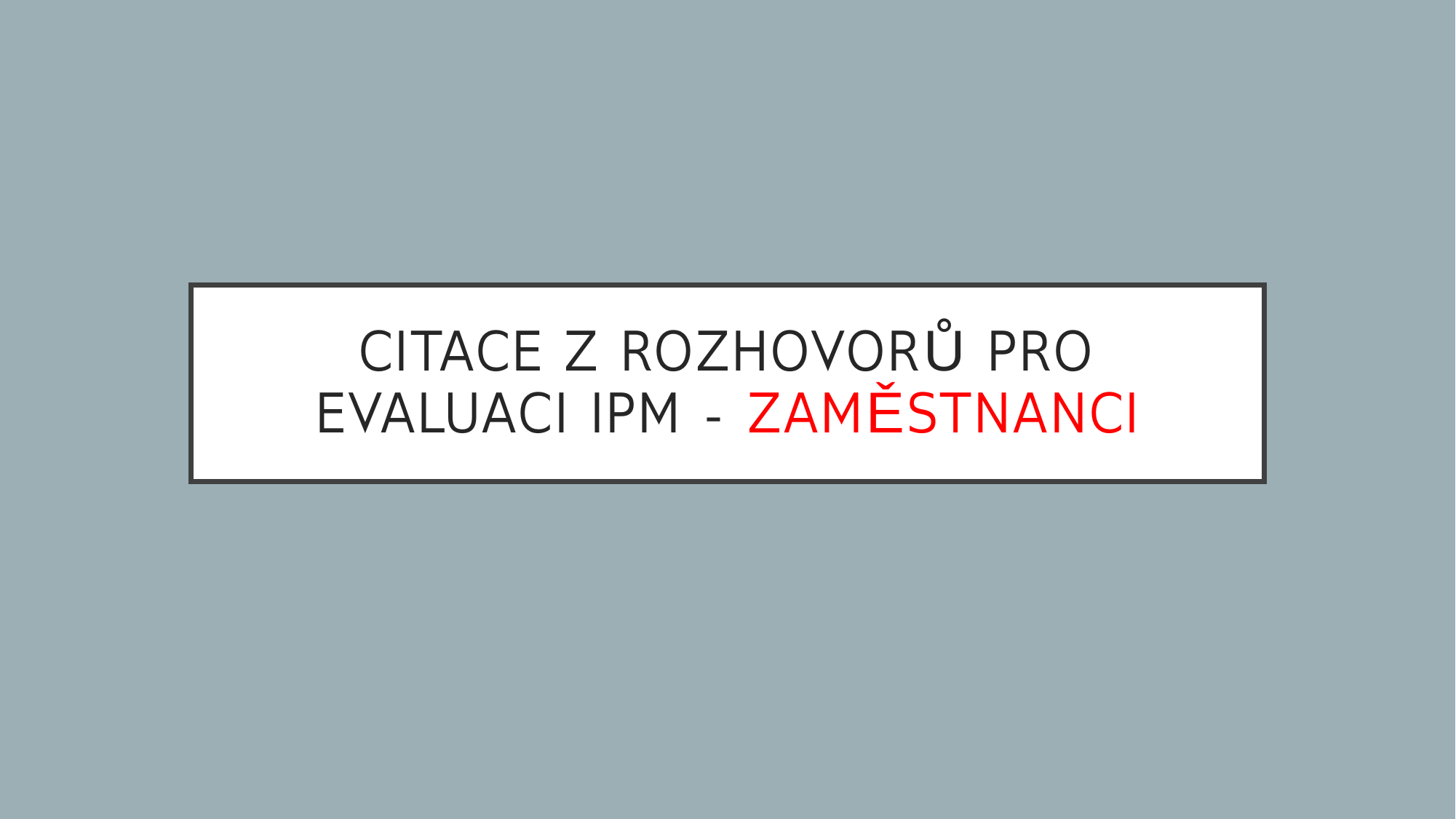

# Citace z rozhovorů pro evaluaci IPM - ZAMĚSTNANCI